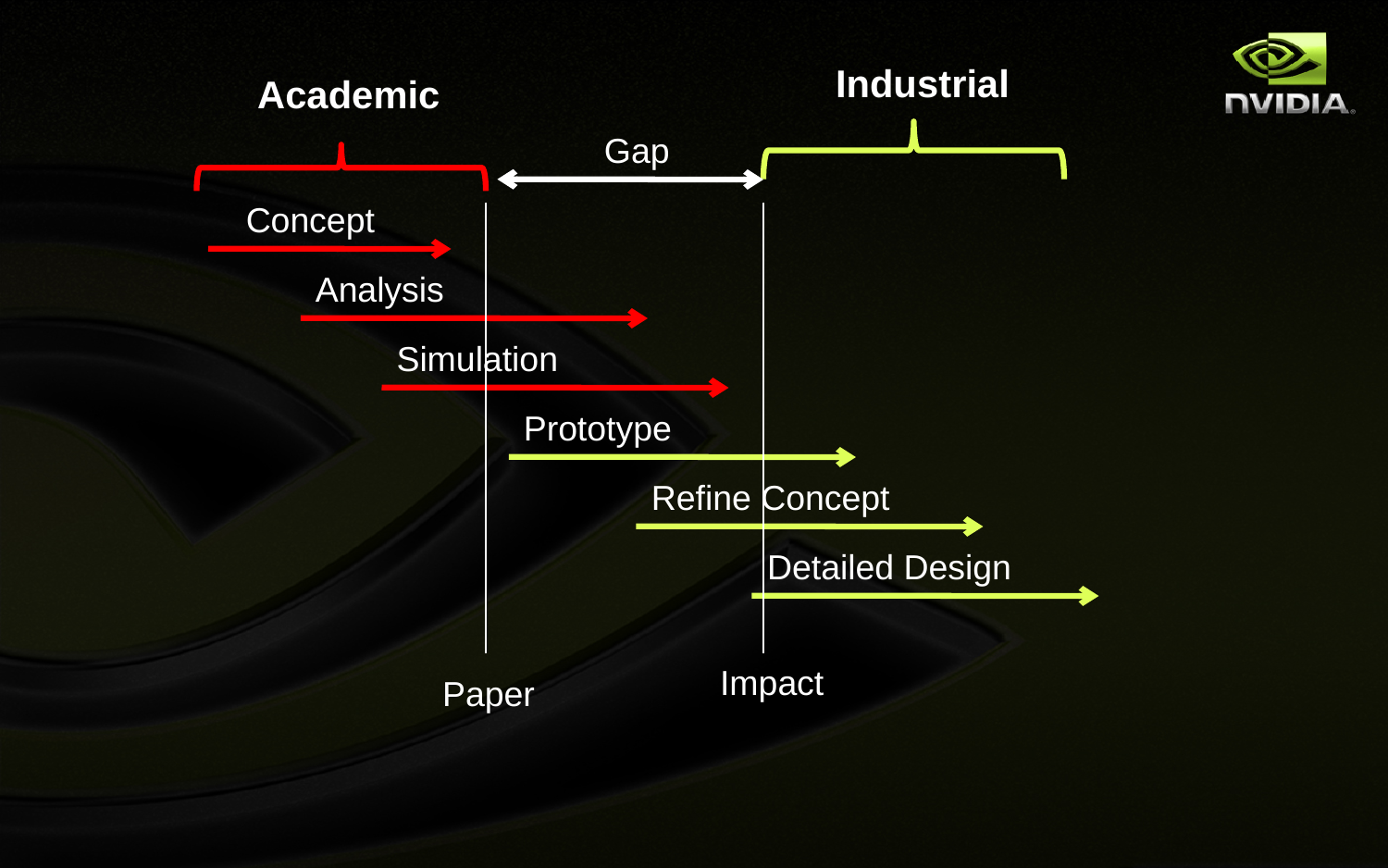

Industrial
Academic
Gap
Concept
Analysis
Simulation
Prototype
Refine Concept
Detailed Design
Impact
Paper